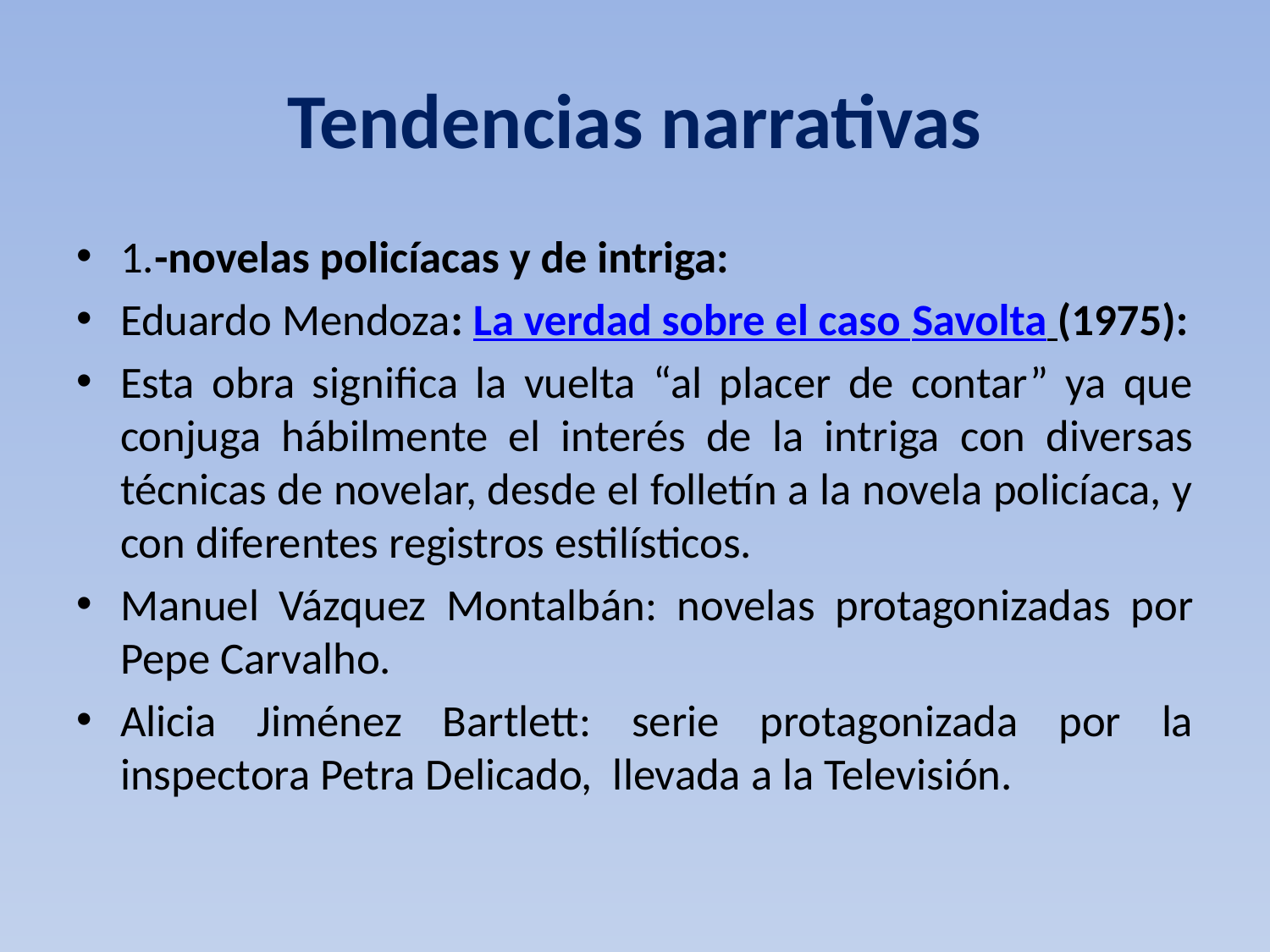

# Tendencias narrativas
1.-novelas policíacas y de intriga:
Eduardo Mendoza: La verdad sobre el caso Savolta (1975):
Esta obra significa la vuelta “al placer de contar” ya que conjuga hábilmente el interés de la intriga con diversas técnicas de novelar, desde el folletín a la novela policíaca, y con diferentes registros estilísticos.
Manuel Vázquez Montalbán: novelas protagonizadas por Pepe Carvalho.
Alicia Jiménez Bartlett: serie protagonizada por la inspectora Petra Delicado,  llevada a la Televisión.